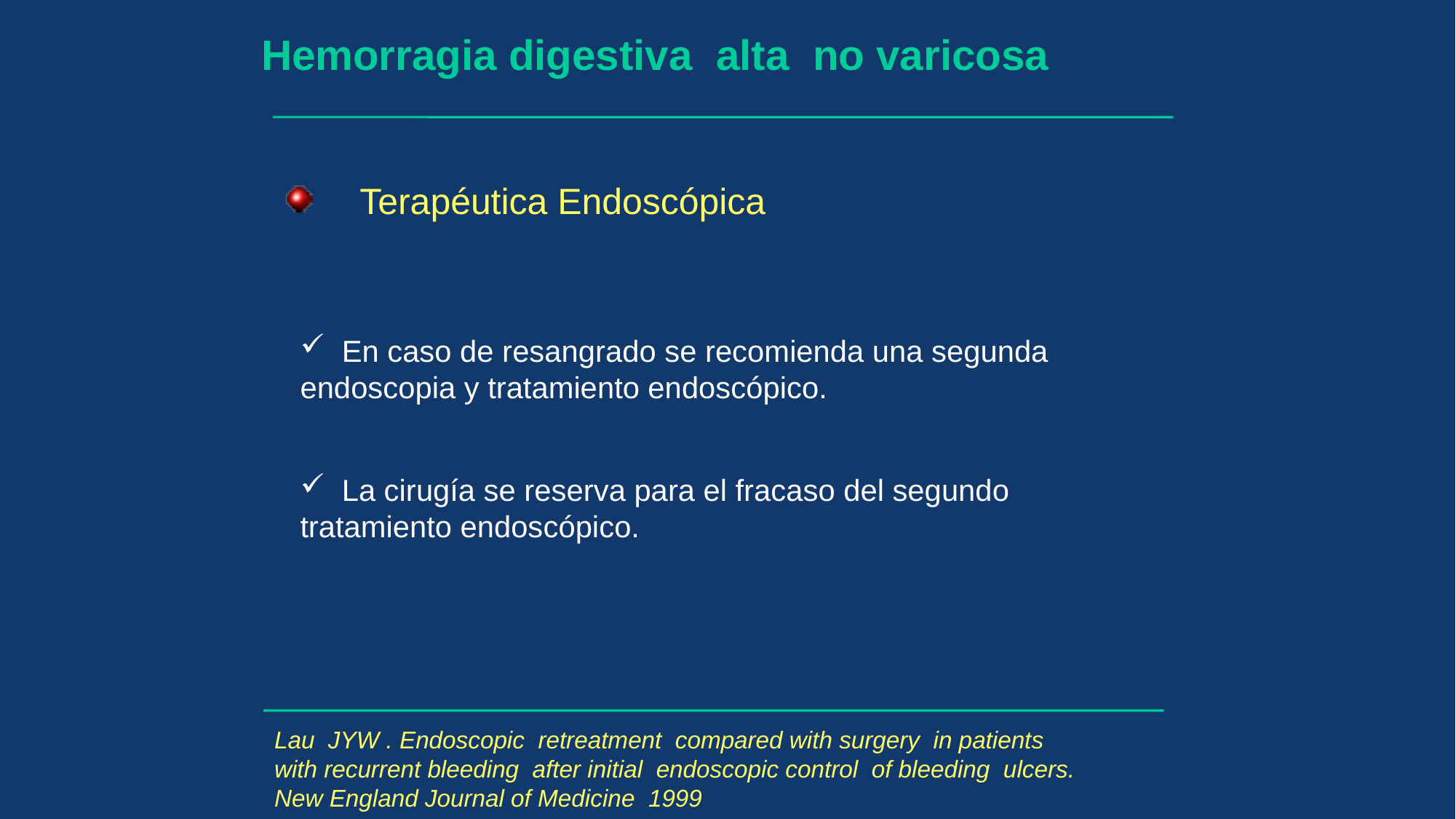

Hemorragia digestiva  alta  no varicosa

    Terapéutica Endoscópica

  En caso de resangrado se recomienda una segunda endoscopia y tratamiento endoscópico.

  La cirugía se reserva para el fracaso del segundo tratamiento endoscópico.

Lau  JYW . Endoscopic  retreatment  compared with surgery  in patients      with recurrent bleeding  after initial  endoscopic control  of bleeding  ulcers.     New England Journal of Medicine  1999